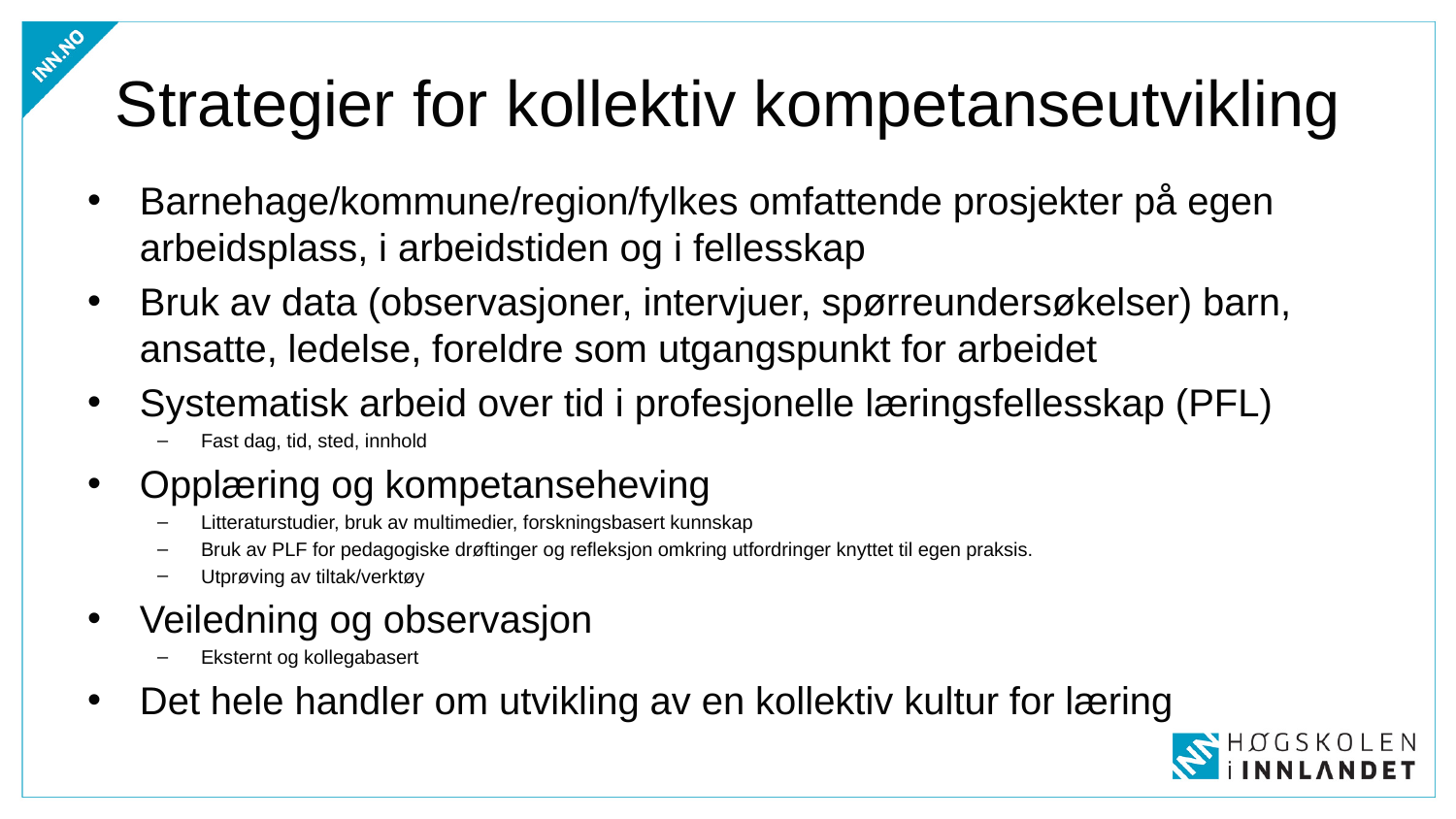

# Strategier for kollektiv kompetanseutvikling
Barnehage/kommune/region/fylkes omfattende prosjekter på egen arbeidsplass, i arbeidstiden og i fellesskap
Bruk av data (observasjoner, intervjuer, spørreundersøkelser) barn, ansatte, ledelse, foreldre som utgangspunkt for arbeidet
Systematisk arbeid over tid i profesjonelle læringsfellesskap (PFL)
Fast dag, tid, sted, innhold
Opplæring og kompetanseheving
Litteraturstudier, bruk av multimedier, forskningsbasert kunnskap
Bruk av PLF for pedagogiske drøftinger og refleksjon omkring utfordringer knyttet til egen praksis.
Utprøving av tiltak/verktøy
Veiledning og observasjon
Eksternt og kollegabasert
Det hele handler om utvikling av en kollektiv kultur for læring